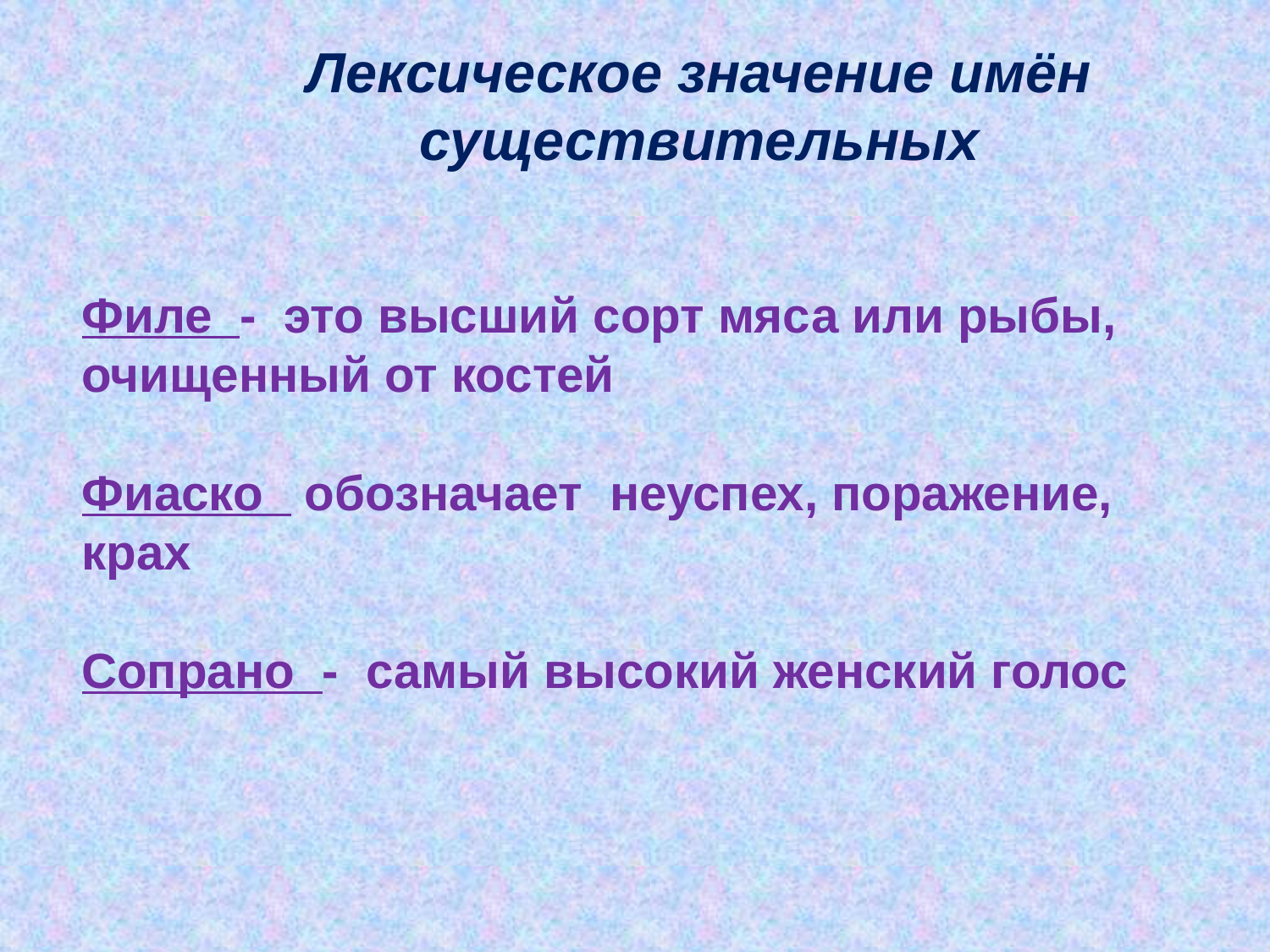

Лексическое значение имён существительных
Филе  -  это высший сорт мяса или рыбы, очищенный от костей

Фиаско   обозначает  неуспех, поражение, крах

Сопрано  -  самый высокий женский голос